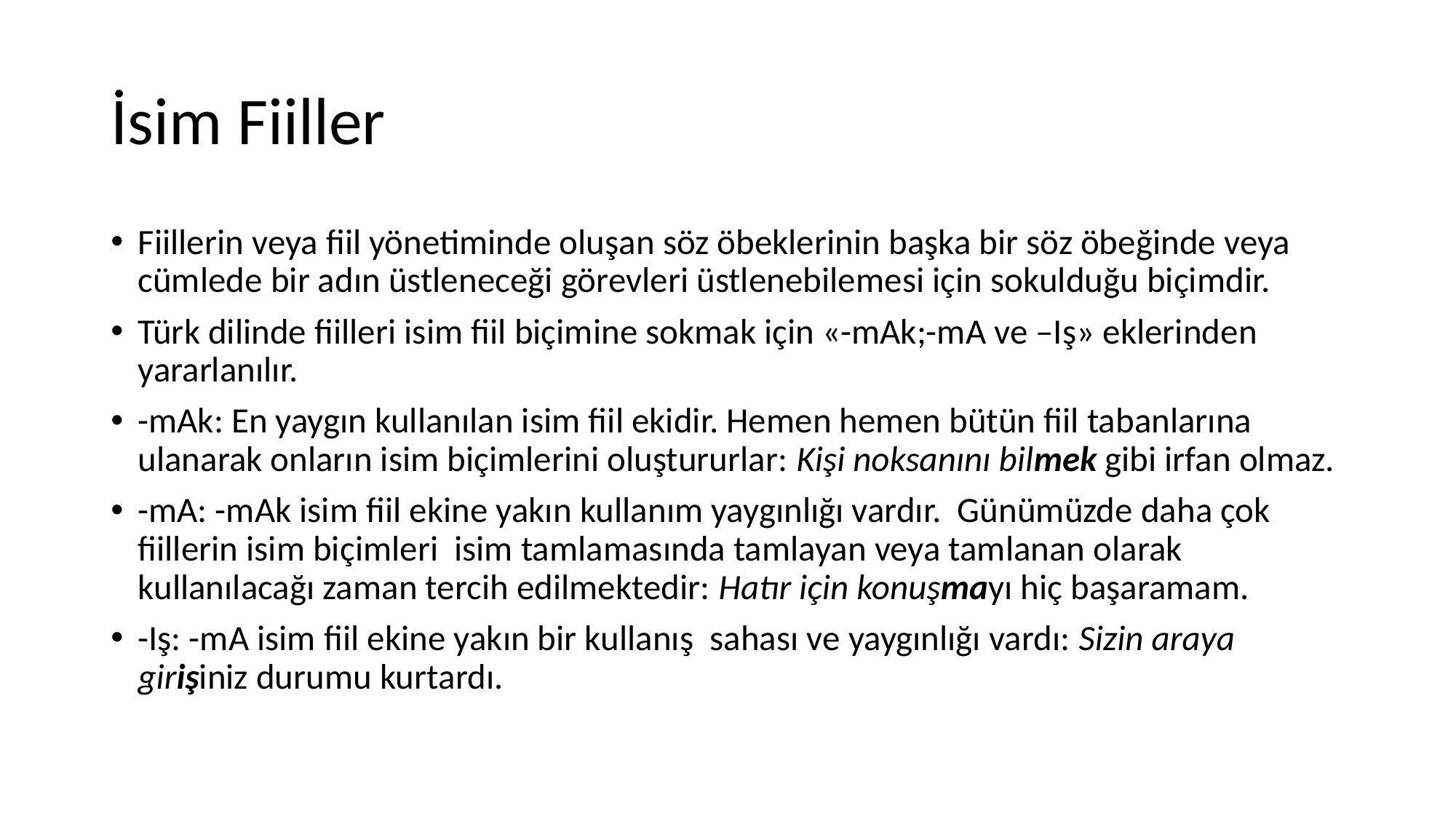

# İsim Fiiller
Fiillerin veya fiil yönetiminde oluşan söz öbeklerinin başka bir söz öbeğinde veya cümlede bir adın üstleneceği görevleri üstlenebilemesi için sokulduğu biçimdir.
Türk dilinde fiilleri isim fiil biçimine sokmak için «-mAk;-mA ve –Iş» eklerinden yararlanılır.
-mAk: En yaygın kullanılan isim fiil ekidir. Hemen hemen bütün fiil tabanlarına ulanarak onların isim biçimlerini oluştururlar: Kişi noksanını bilmek gibi irfan olmaz.
-mA: -mAk isim fiil ekine yakın kullanım yaygınlığı vardır.  Günümüzde daha çok fiillerin isim biçimleri  isim tamlamasında tamlayan veya tamlanan olarak kullanılacağı zaman tercih edilmektedir: Hatır için konuşmayı hiç başaramam.
-Iş: -mA isim fiil ekine yakın bir kullanış  sahası ve yaygınlığı vardı: Sizin araya girişiniz durumu kurtardı.